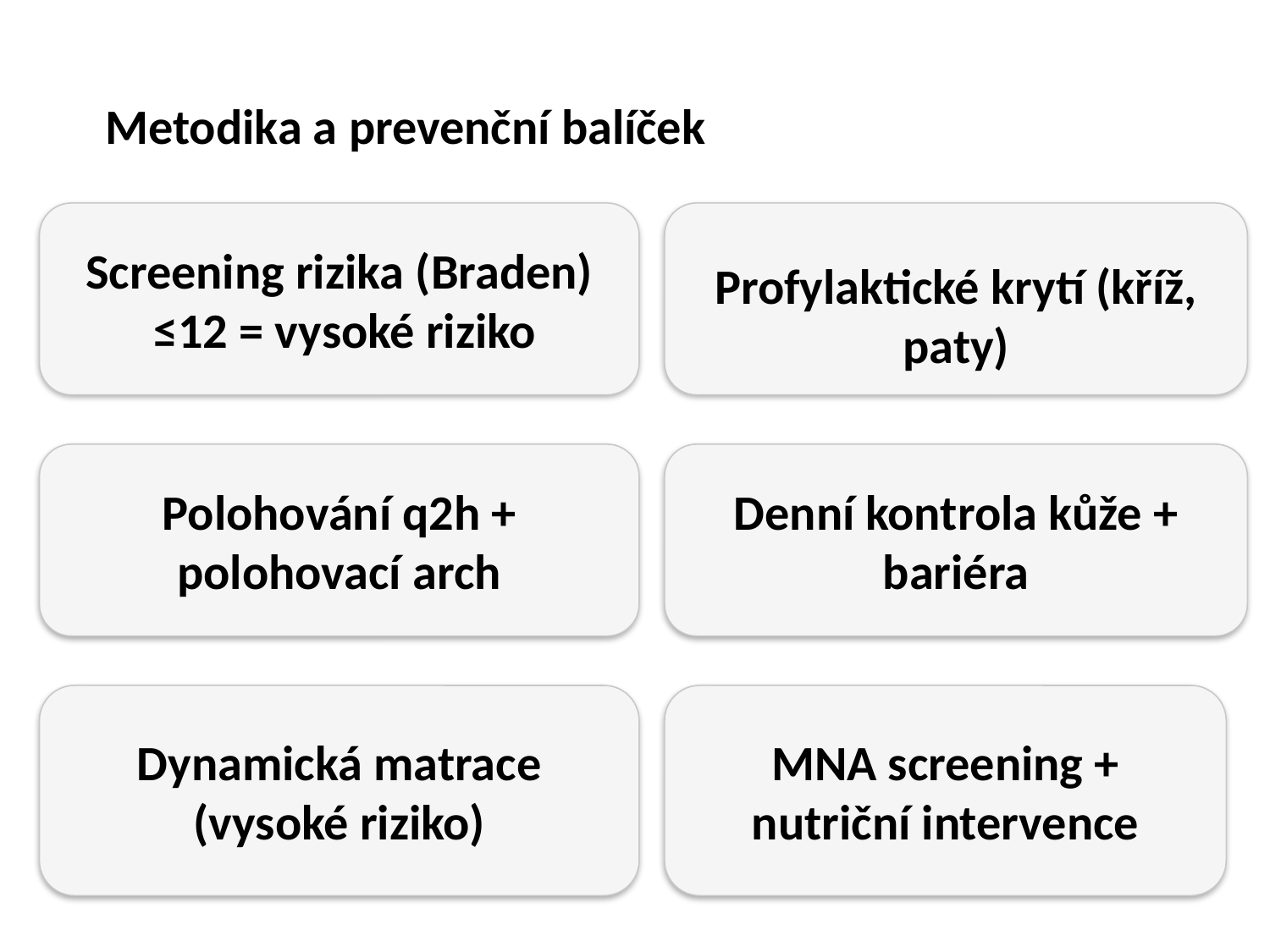

Metodika a prevenční balíček
Screening rizika (Braden)
 ≤12 = vysoké riziko

Profylaktické krytí (kříž, paty)
Polohování q2h + polohovací arch
Denní kontrola kůže + bariéra
Dynamická matrace (vysoké riziko)
MNA screening + nutriční intervence